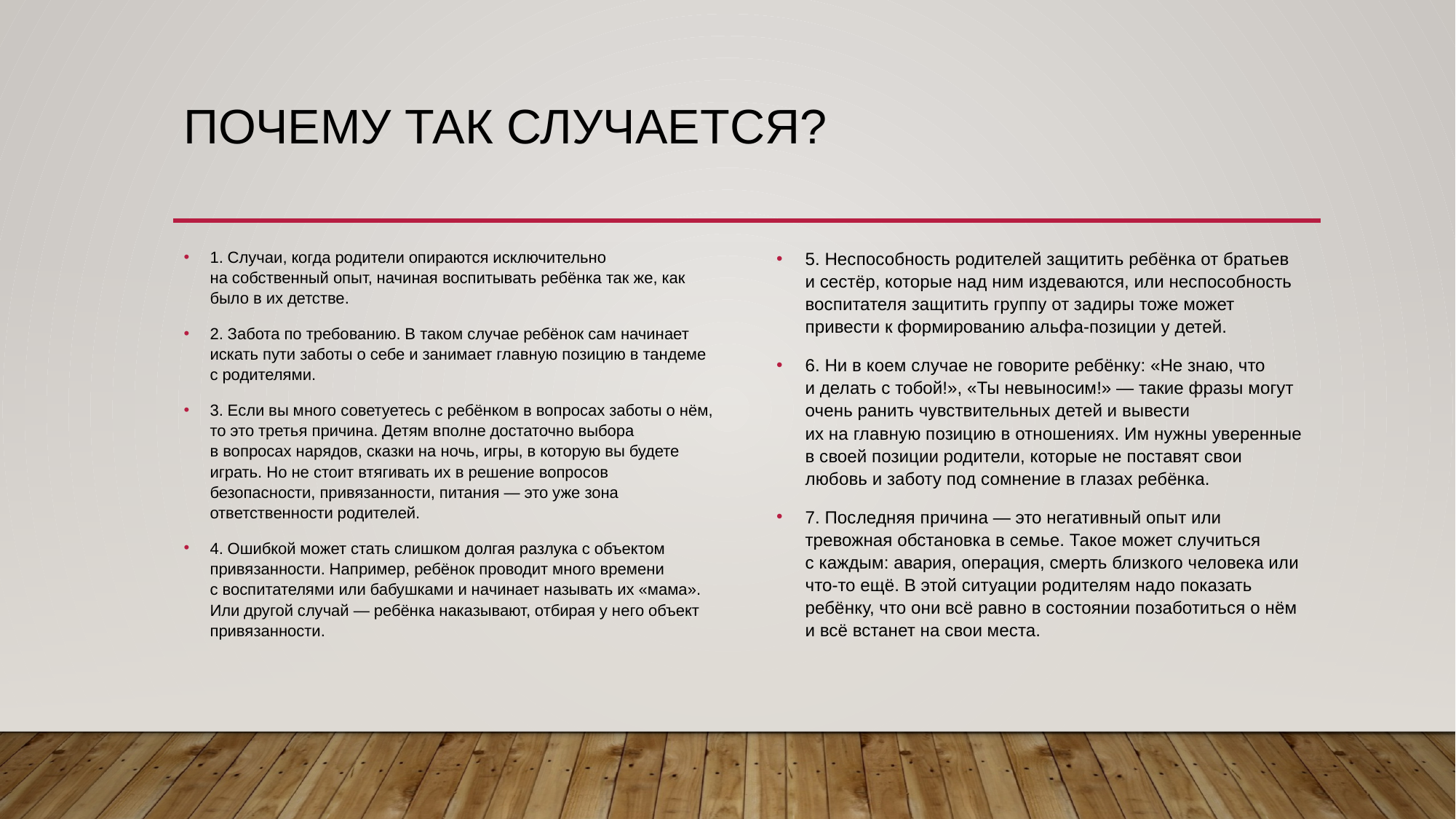

# Почему так случается?
1. Случаи, когда родители опираются исключительно на собственный опыт, начиная воспитывать ребёнка так же, как было в их детстве.
2. Забота по требованию. В таком случае ребёнок сам начинает искать пути заботы о себе и занимает главную позицию в тандеме с родителями.
3. Если вы много советуетесь с ребёнком в вопросах заботы о нём, то это третья причина. Детям вполне достаточно выбора в вопросах нарядов, сказки на ночь, игры, в которую вы будете играть. Но не стоит втягивать их в решение вопросов безопасности, привязанности, питания — это уже зона ответственности родителей.
4. Ошибкой может стать слишком долгая разлука с объектом привязанности. Например, ребёнок проводит много времени с воспитателями или бабушками и начинает называть их «мама». Или другой случай — ребёнка наказывают, отбирая у него объект привязанности.

5. Неспособность родителей защитить ребёнка от братьев и сестёр, которые над ним издеваются, или неспособность воспитателя защитить группу от задиры тоже может привести к формированию альфа-позиции у детей.
6. Ни в коем случае не говорите ребёнку: «Не знаю, что и делать с тобой!», «Ты невыносим!» — такие фразы могут очень ранить чувствительных детей и вывести их на главную позицию в отношениях. Им нужны уверенные в своей позиции родители, которые не поставят свои любовь и заботу под сомнение в глазах ребёнка.
7. Последняя причина — это негативный опыт или тревожная обстановка в семье. Такое может случиться с каждым: авария, операция, смерть близкого человека или что-то ещё. В этой ситуации родителям надо показать ребёнку, что они всё равно в состоянии позаботиться о нём и всё встанет на свои места.